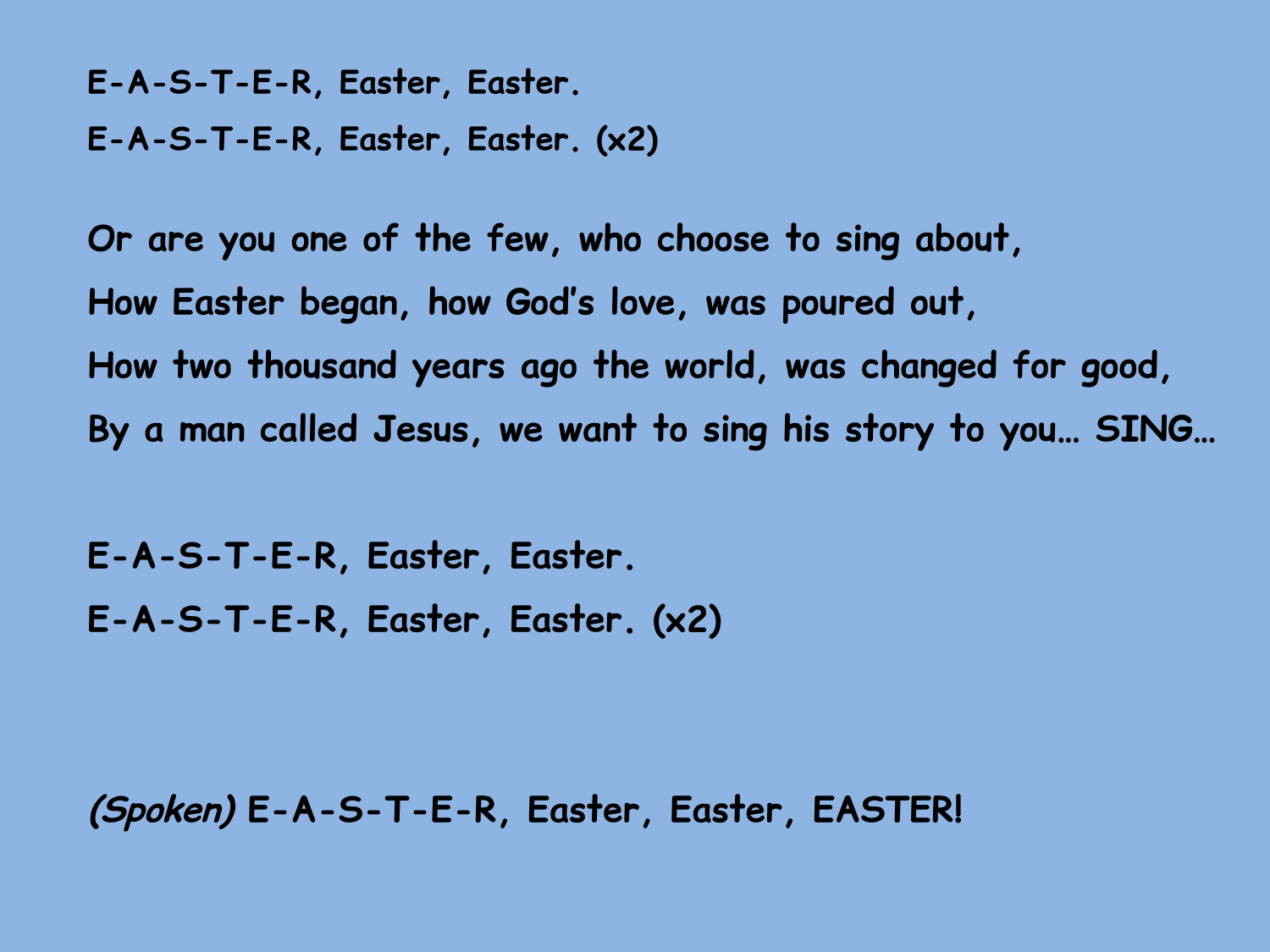

E-A-S-T-E-R, Easter, Easter.
E-A-S-T-E-R, Easter, Easter. (x2)

Or are you one of the few, who choose to sing about,
How Easter began, how God’s love, was poured out,
How two thousand years ago the world, was changed for good,
By a man called Jesus, we want to sing his story to you… SING…

E-A-S-T-E-R, Easter, Easter.
E-A-S-T-E-R, Easter, Easter. (x2)

(Spoken) E-A-S-T-E-R, Easter, Easter, EASTER!